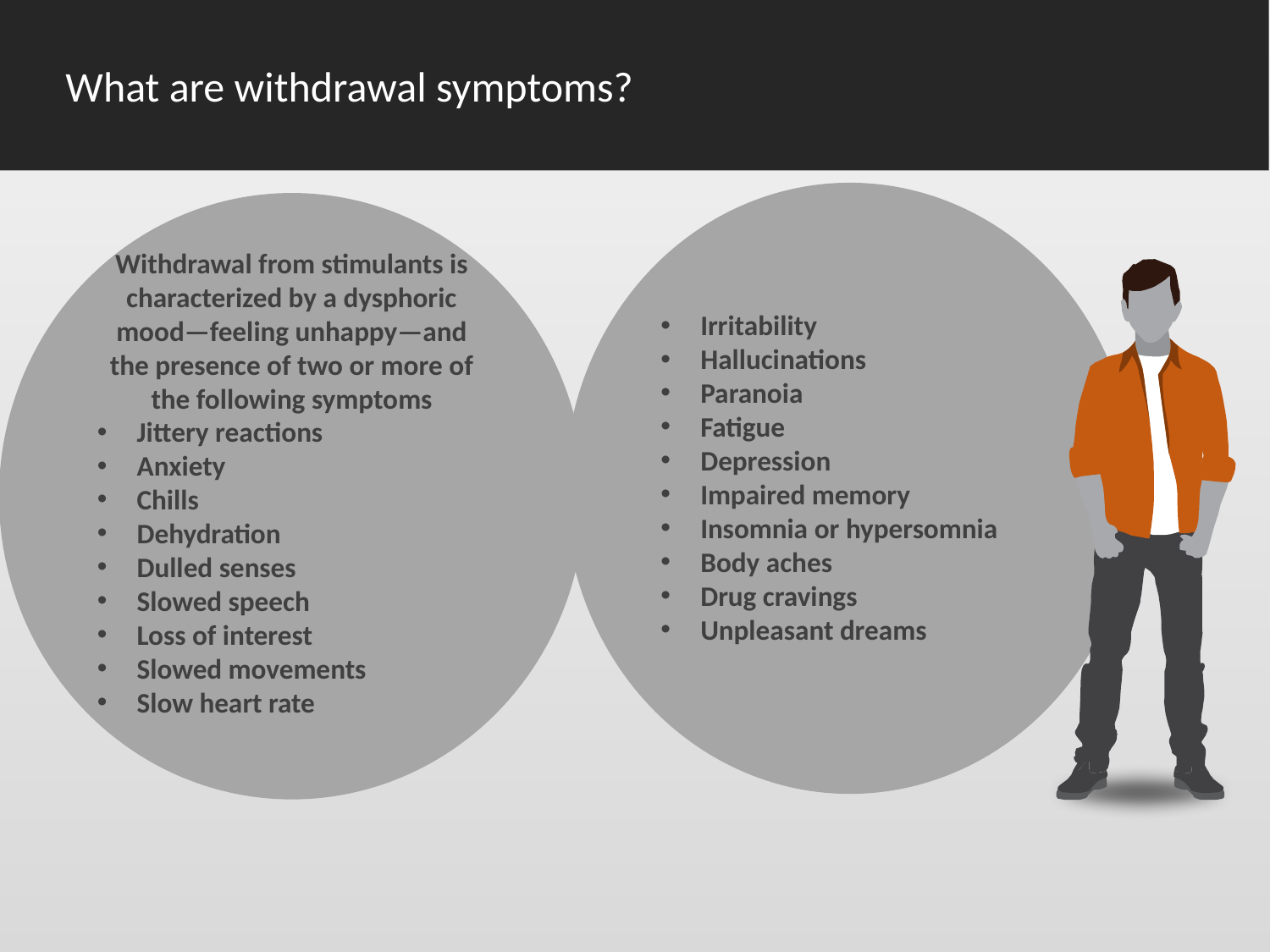

What are withdrawal symptoms?

Irritability
Hallucinations
Paranoia
Fatigue
Depression
Impaired memory
Insomnia or hypersomnia
Body aches
Drug cravings
Unpleasant dreams

Withdrawal from stimulants is characterized by a dysphoric mood—feeling unhappy—and the presence of two or more of the following symptoms
Jittery reactions
Anxiety
Chills
Dehydration
Dulled senses
Slowed speech
Loss of interest
Slowed movements
Slow heart rate